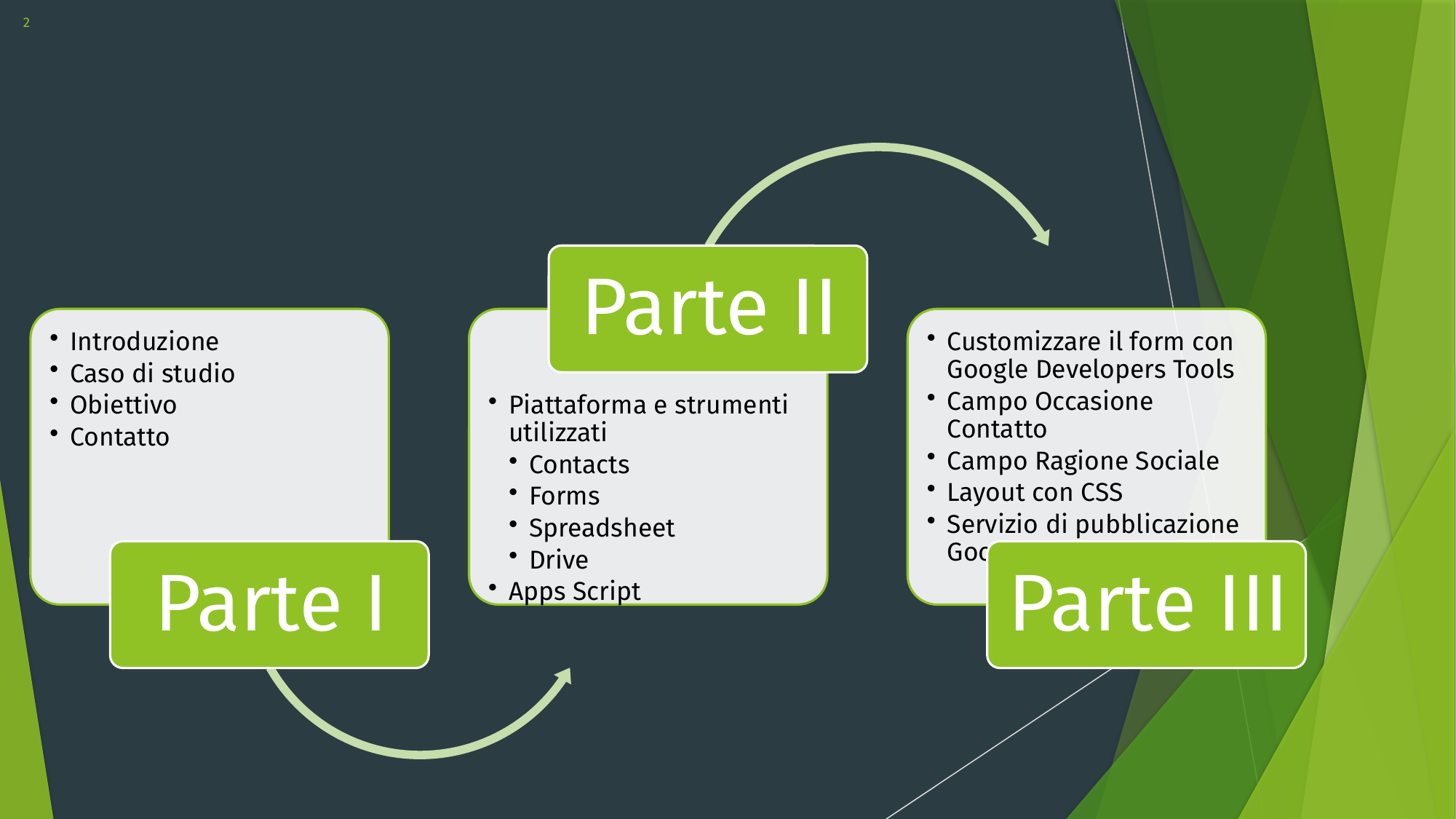

2
Introduzione
Caso di studio
Obiettivo
Contatto
Parte I
Piattaforma e strumenti utilizzati
Contacts
Forms
Spreadsheet
Drive
Apps Script
Parte II
Customizzare il form con Google Developers Tools
Campo Occasione Contatto
Campo Ragione Sociale
Layout con CSS
Servizio di pubblicazione Google
Parte III